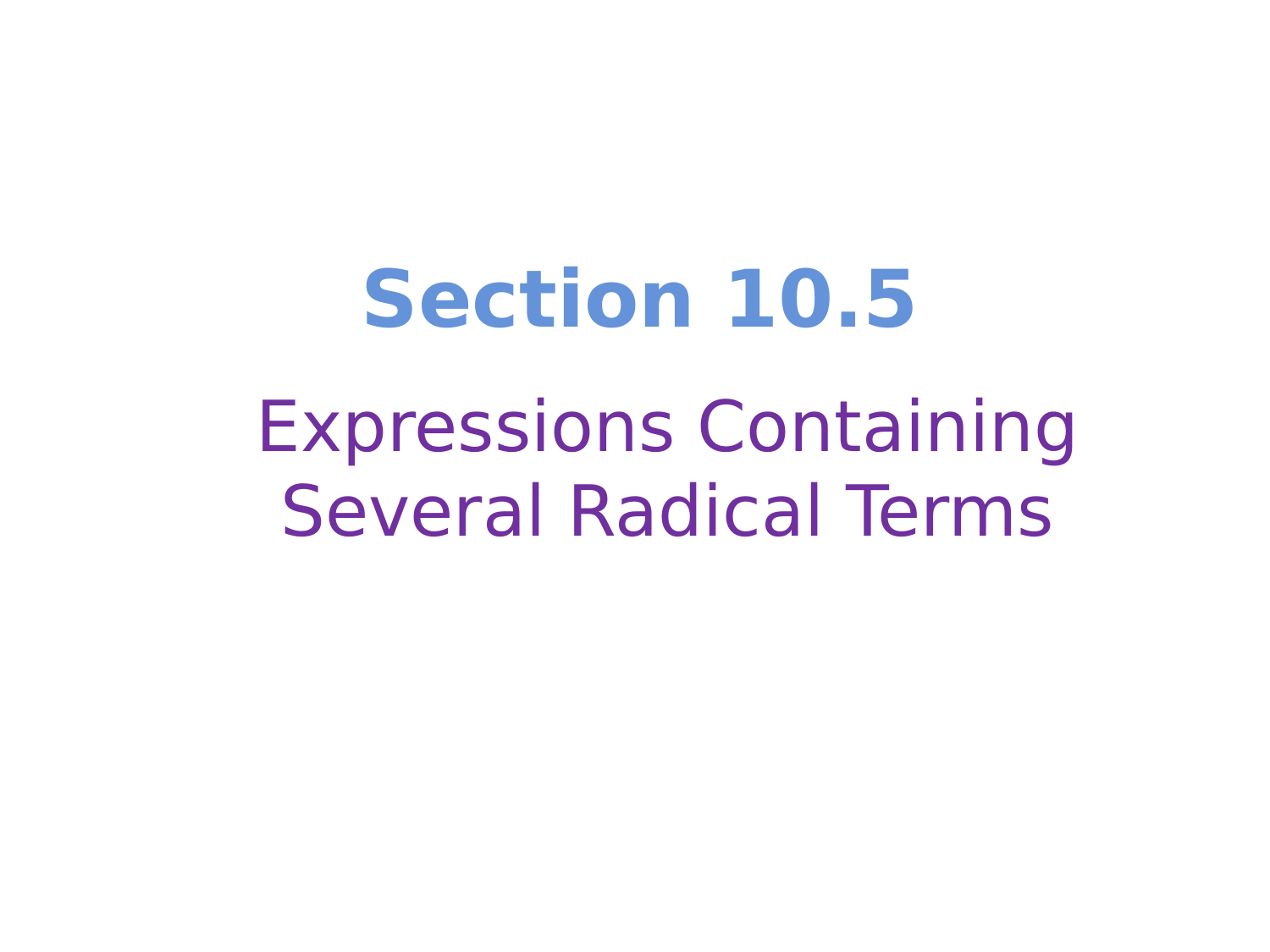

# Section 10.5
Expressions Containing Several Radical Terms